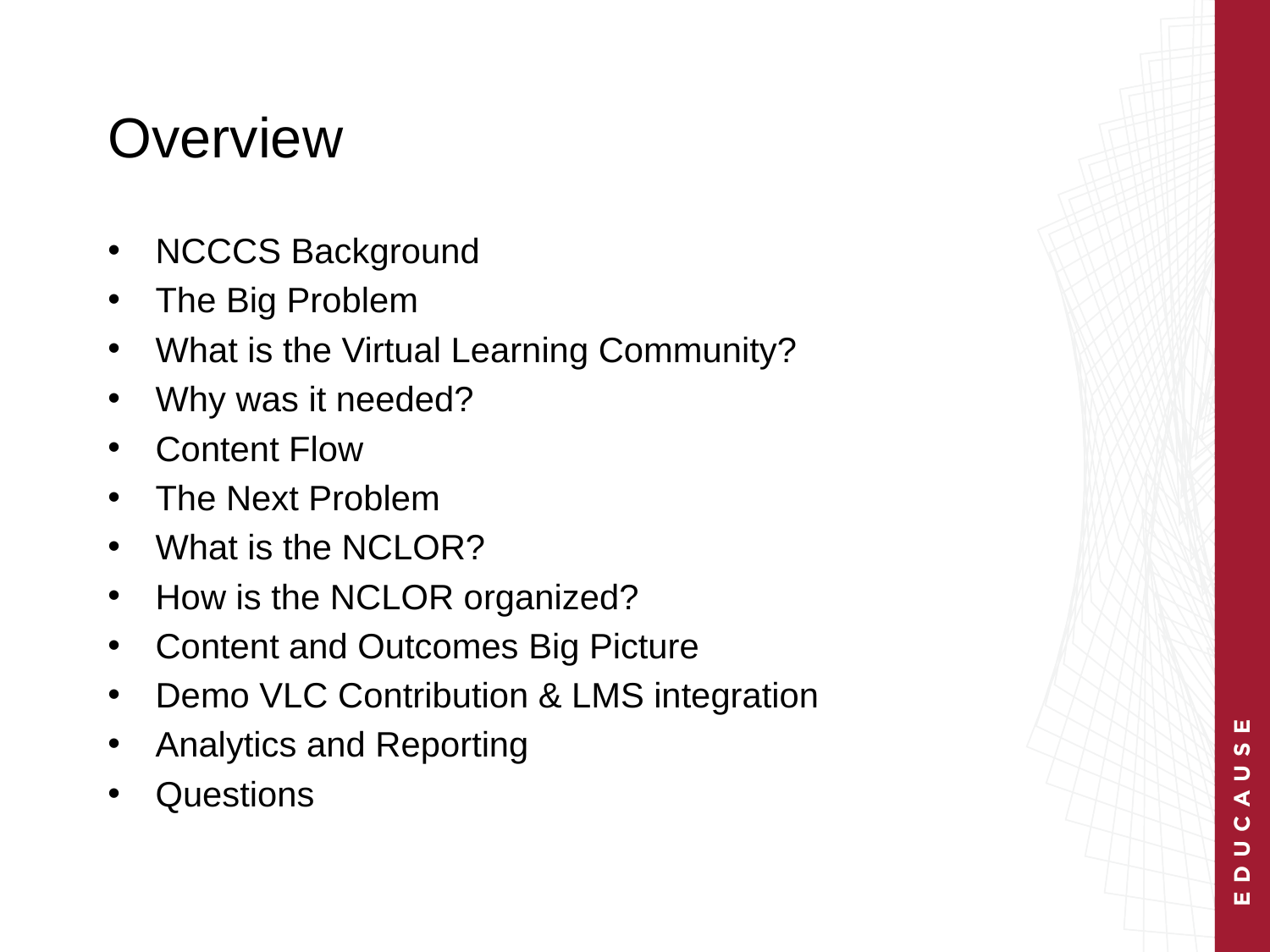

# Overview
NCCCS Background
The Big Problem
What is the Virtual Learning Community?
Why was it needed?
Content Flow
The Next Problem
What is the NCLOR?
How is the NCLOR organized?
Content and Outcomes Big Picture
Demo VLC Contribution & LMS integration
Analytics and Reporting
Questions